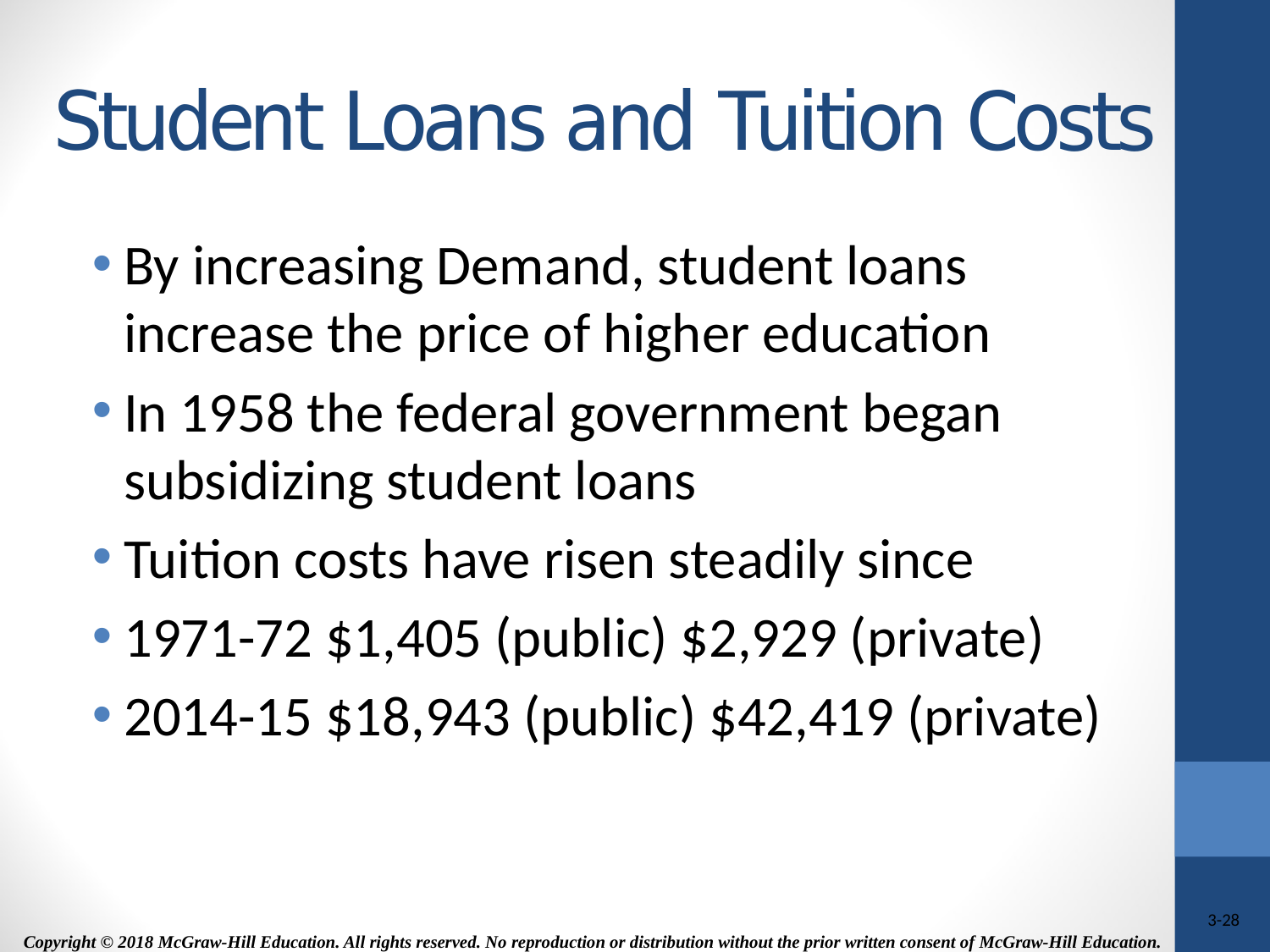

# Student Loans and Tuition Costs
By increasing Demand, student loans increase the price of higher education
In 1958 the federal government began subsidizing student loans
Tuition costs have risen steadily since
1971-72 $1,405 (public) $2,929 (private)
2014-15 $18,943 (public) $42,419 (private)